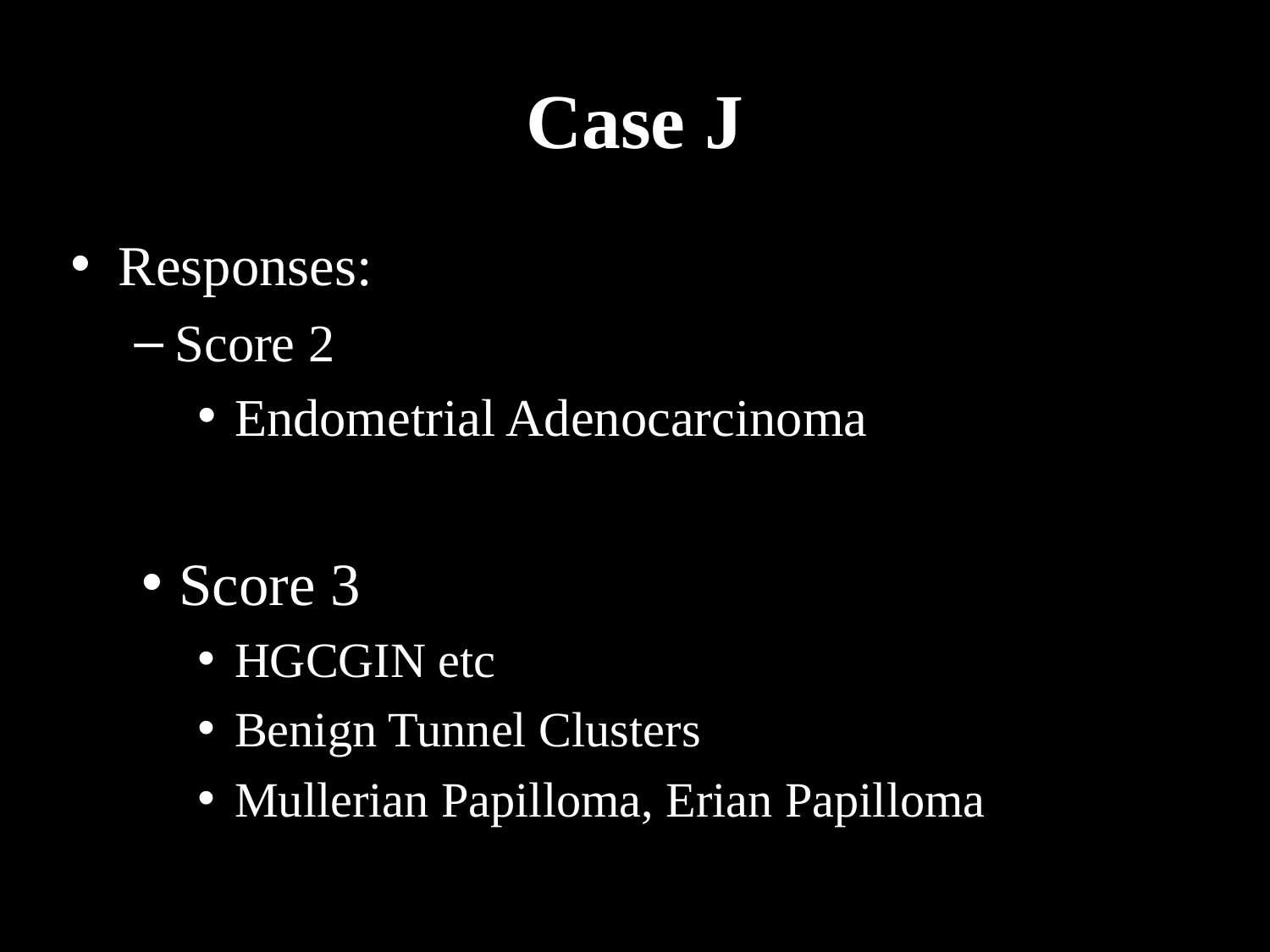

# Case J
Responses:
Score 2
Endometrial Adenocarcinoma

Score 3
HGCGIN etc
Benign Tunnel Clusters
Mullerian Papilloma, Erian Papilloma